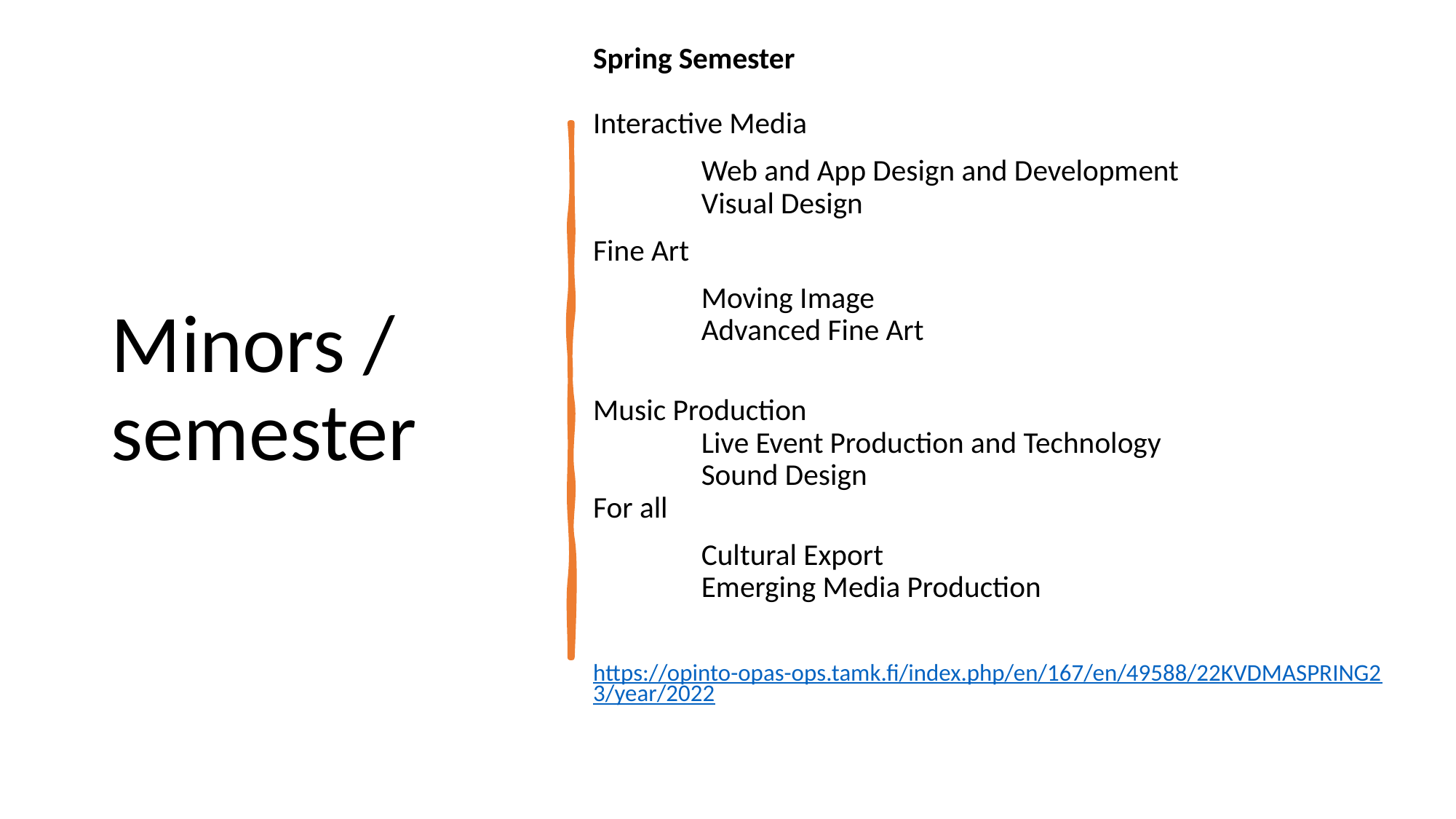

Spring Semester
Interactive Media
	Web and App Design and Development
	Visual Design
Fine Art
	Moving Image
	Advanced Fine Art
Music Production
	Live Event Production and Technology
	Sound Design
For all
	Cultural Export
	Emerging Media Production

https://opinto-opas-ops.tamk.fi/index.php/en/167/en/49588/22KVDMASPRING23/year/2022

# Minors / semester